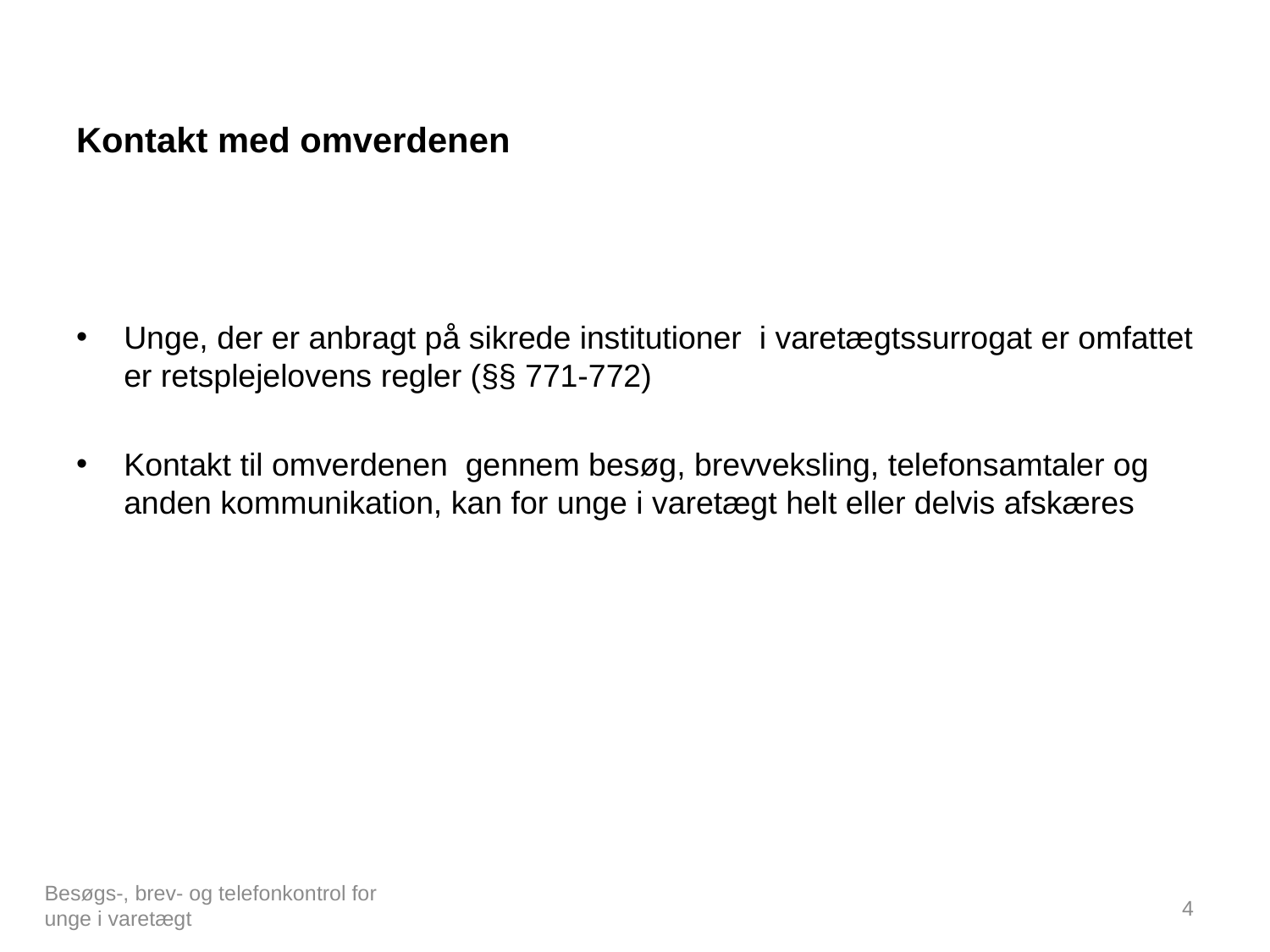

# Kontakt med omverdenen

Unge, der er anbragt på sikrede institutioner  i varetægtssurrogat er omfattet er retsplejelovens regler (§§ 771-772)

Kontakt til omverdenen  gennem besøg, brevveksling, telefonsamtaler og anden kommunikation, kan for unge i varetægt helt eller delvis afskæres
Besøgs-, brev- og telefonkontrol for unge i varetægt
4